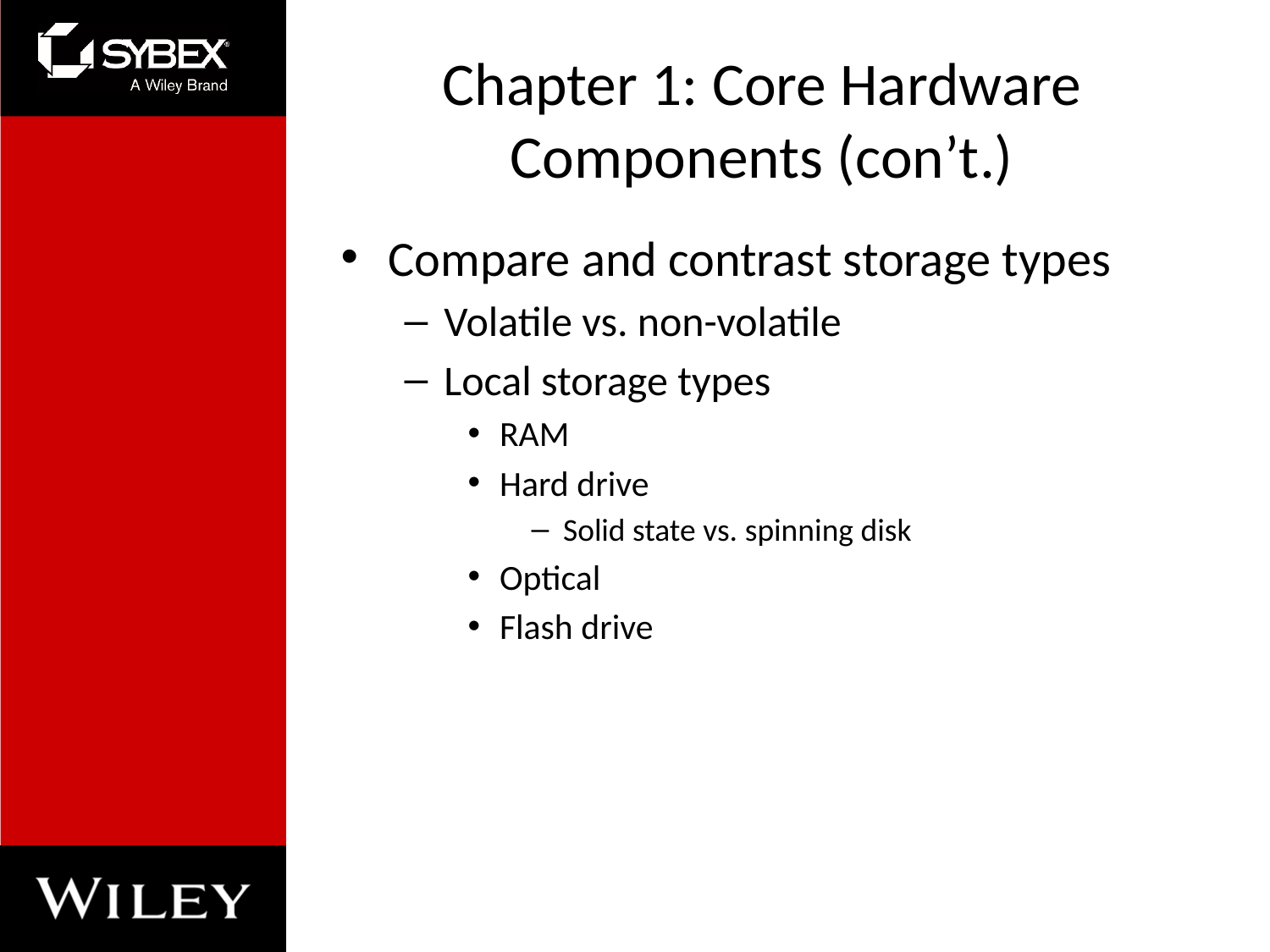

# Chapter 1: Core Hardware Components (con’t.)
Compare and contrast storage types
Volatile vs. non-volatile
Local storage types
RAM
Hard drive
Solid state vs. spinning disk
Optical
Flash drive